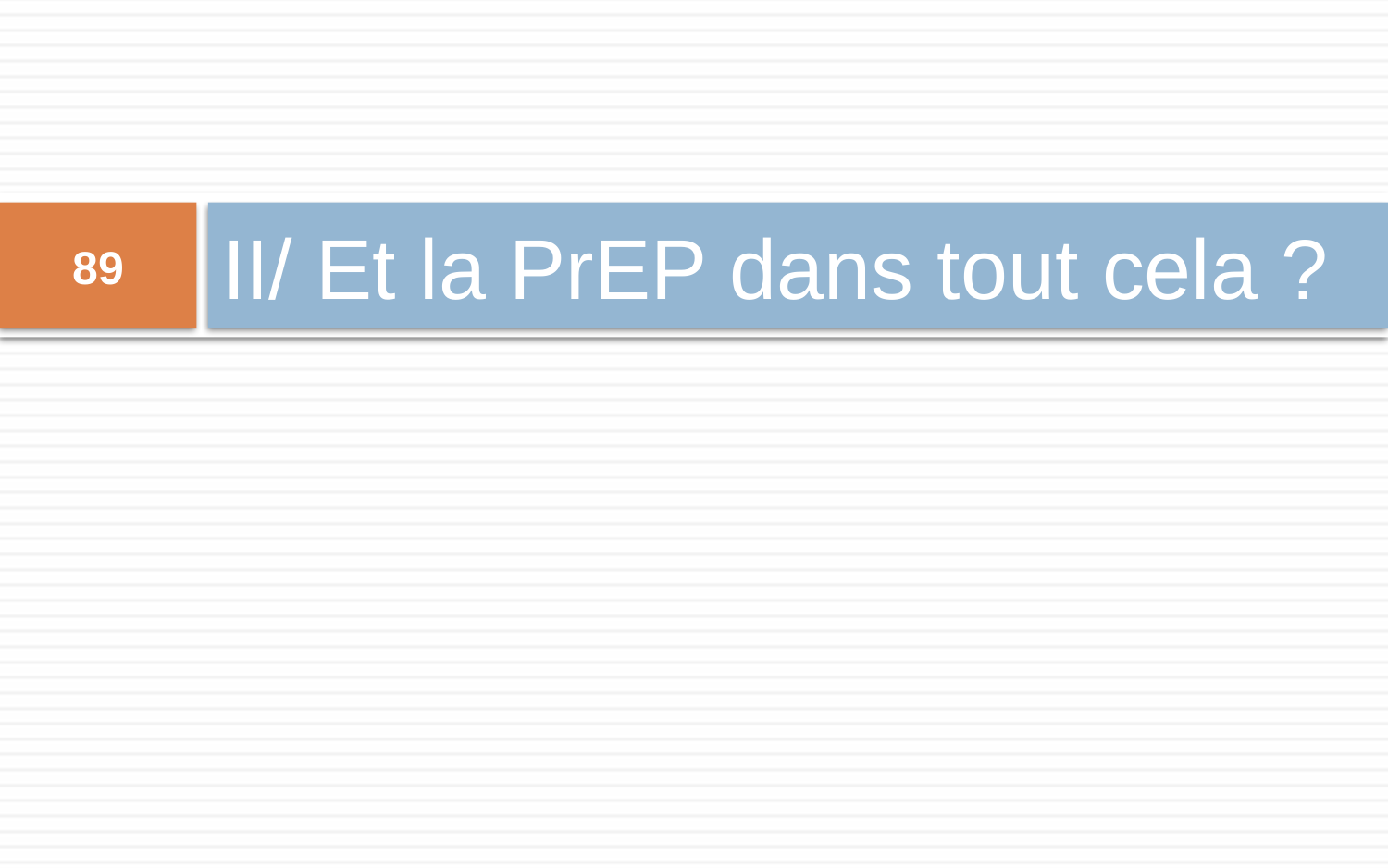

# II/ Et la PrEP dans tout cela ?
89